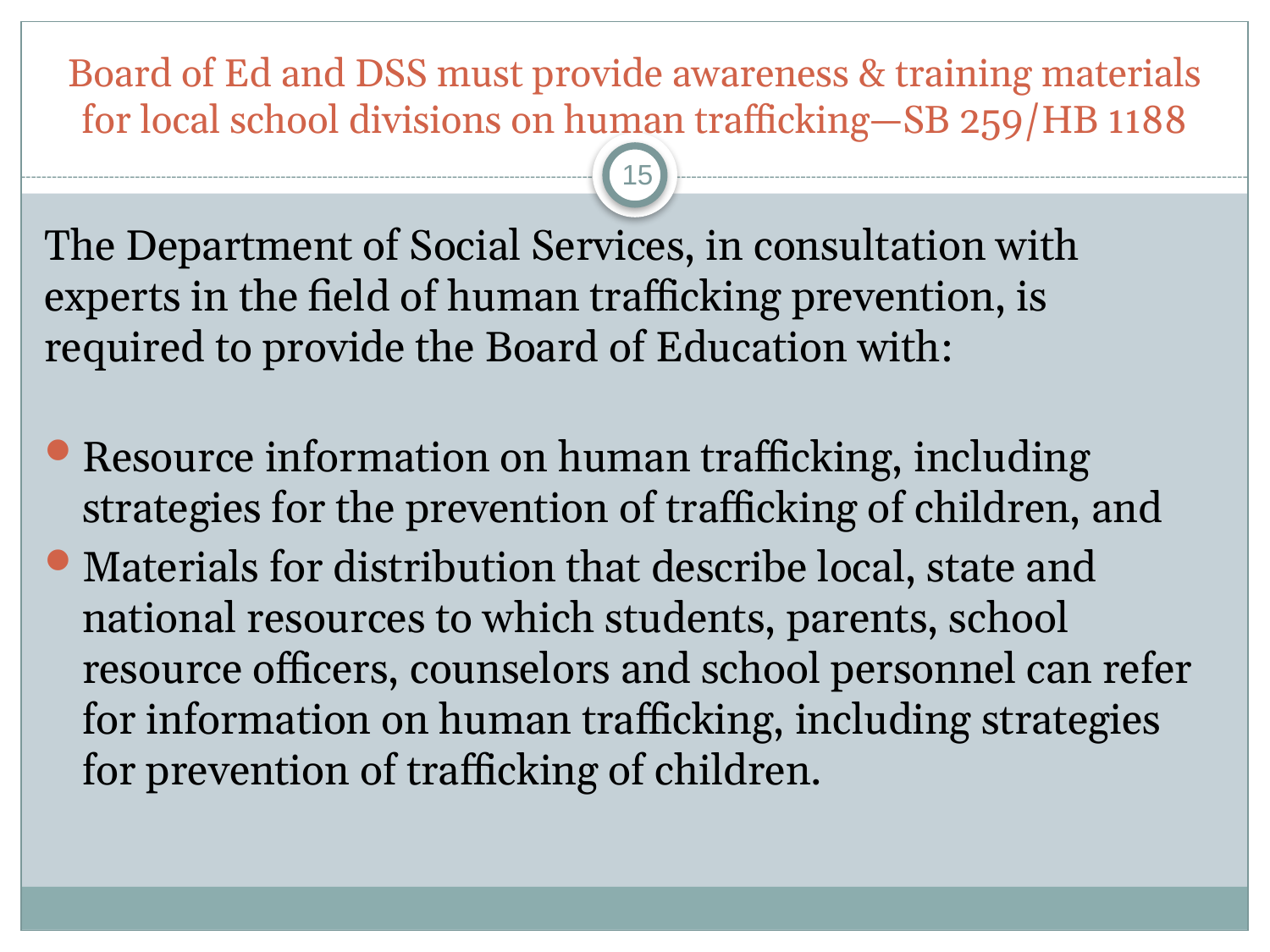

# Board of Ed and DSS must provide awareness & training materials for local school divisions on human trafficking—SB 259/HB 1188
15
The Department of Social Services, in consultation with experts in the field of human trafficking prevention, is required to provide the Board of Education with:

Resource information on human trafficking, including strategies for the prevention of trafficking of children, and
Materials for distribution that describe local, state and national resources to which students, parents, school resource officers, counselors and school personnel can refer for information on human trafficking, including strategies for prevention of trafficking of children.